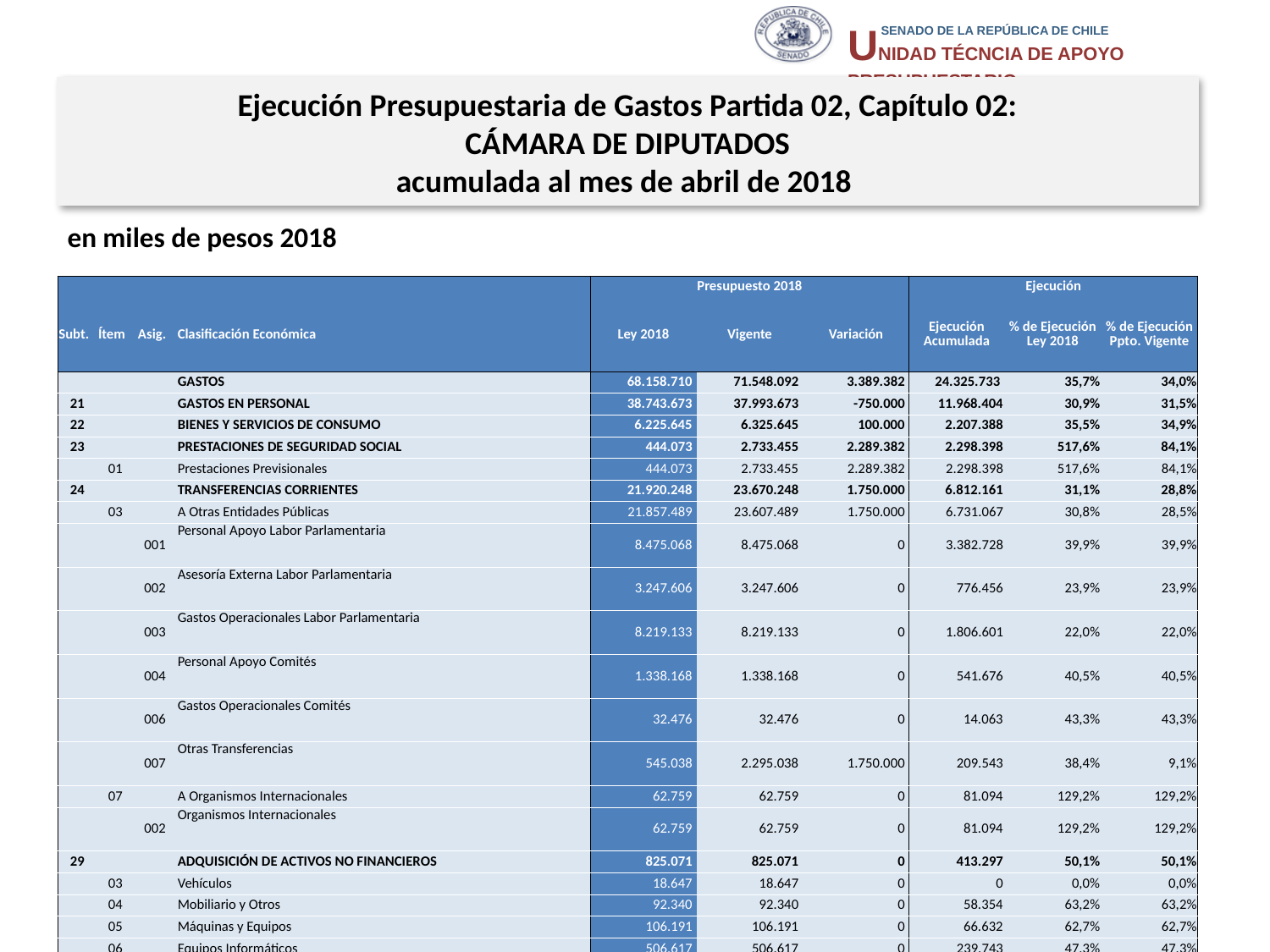

Ejecución Presupuestaria de Gastos Partida 02, Capítulo 02:
CÁMARA DE DIPUTADOS
acumulada al mes de abril de 2018
en miles de pesos 2018
|  |  |  |  | Presupuesto 2018 |  |  | Ejecución |  |  |
| --- | --- | --- | --- | --- | --- | --- | --- | --- | --- |
| Subt. | Ítem | Asig. | Clasificación Económica | Ley 2018 | Vigente | Variación | Ejecución Acumulada | % de Ejecución Ley 2018 | % de Ejecución Ppto. Vigente |
|  |  |  | GASTOS | 68.158.710 | 71.548.092 | 3.389.382 | 24.325.733 | 35,7% | 34,0% |
| 21 |  |  | GASTOS EN PERSONAL | 38.743.673 | 37.993.673 | -750.000 | 11.968.404 | 30,9% | 31,5% |
| 22 |  |  | BIENES Y SERVICIOS DE CONSUMO | 6.225.645 | 6.325.645 | 100.000 | 2.207.388 | 35,5% | 34,9% |
| 23 |  |  | PRESTACIONES DE SEGURIDAD SOCIAL | 444.073 | 2.733.455 | 2.289.382 | 2.298.398 | 517,6% | 84,1% |
|  | 01 |  | Prestaciones Previsionales | 444.073 | 2.733.455 | 2.289.382 | 2.298.398 | 517,6% | 84,1% |
| 24 |  |  | TRANSFERENCIAS CORRIENTES | 21.920.248 | 23.670.248 | 1.750.000 | 6.812.161 | 31,1% | 28,8% |
|  | 03 |  | A Otras Entidades Públicas | 21.857.489 | 23.607.489 | 1.750.000 | 6.731.067 | 30,8% | 28,5% |
|  |  | 001 | Personal Apoyo Labor Parlamentaria | 8.475.068 | 8.475.068 | 0 | 3.382.728 | 39,9% | 39,9% |
|  |  | 002 | Asesoría Externa Labor Parlamentaria | 3.247.606 | 3.247.606 | 0 | 776.456 | 23,9% | 23,9% |
|  |  | 003 | Gastos Operacionales Labor Parlamentaria | 8.219.133 | 8.219.133 | 0 | 1.806.601 | 22,0% | 22,0% |
|  |  | 004 | Personal Apoyo Comités | 1.338.168 | 1.338.168 | 0 | 541.676 | 40,5% | 40,5% |
|  |  | 006 | Gastos Operacionales Comités | 32.476 | 32.476 | 0 | 14.063 | 43,3% | 43,3% |
|  |  | 007 | Otras Transferencias | 545.038 | 2.295.038 | 1.750.000 | 209.543 | 38,4% | 9,1% |
|  | 07 |  | A Organismos Internacionales | 62.759 | 62.759 | 0 | 81.094 | 129,2% | 129,2% |
|  |  | 002 | Organismos Internacionales | 62.759 | 62.759 | 0 | 81.094 | 129,2% | 129,2% |
| 29 |  |  | ADQUISICIÓN DE ACTIVOS NO FINANCIEROS | 825.071 | 825.071 | 0 | 413.297 | 50,1% | 50,1% |
|  | 03 |  | Vehículos | 18.647 | 18.647 | 0 | 0 | 0,0% | 0,0% |
|  | 04 |  | Mobiliario y Otros | 92.340 | 92.340 | 0 | 58.354 | 63,2% | 63,2% |
|  | 05 |  | Máquinas y Equipos | 106.191 | 106.191 | 0 | 66.632 | 62,7% | 62,7% |
|  | 06 |  | Equipos Informáticos | 506.617 | 506.617 | 0 | 239.743 | 47,3% | 47,3% |
|  | 07 |  | Programas Informáticos | 101.276 | 101.276 | 0 | 48.568 | 48,0% | 48,0% |
| 34 |  |  | SERVICIO DE LA DEUDA | 0 | 0 | 0 | 626.085 | - | - |
|  | 07 |  | Deuda Flotante | 0 | 0 | 0 | 626.085 | - | - |
Fuente: Elaboración propia en base a Informes de ejecución presupuestaria mensual de DIPRES
8